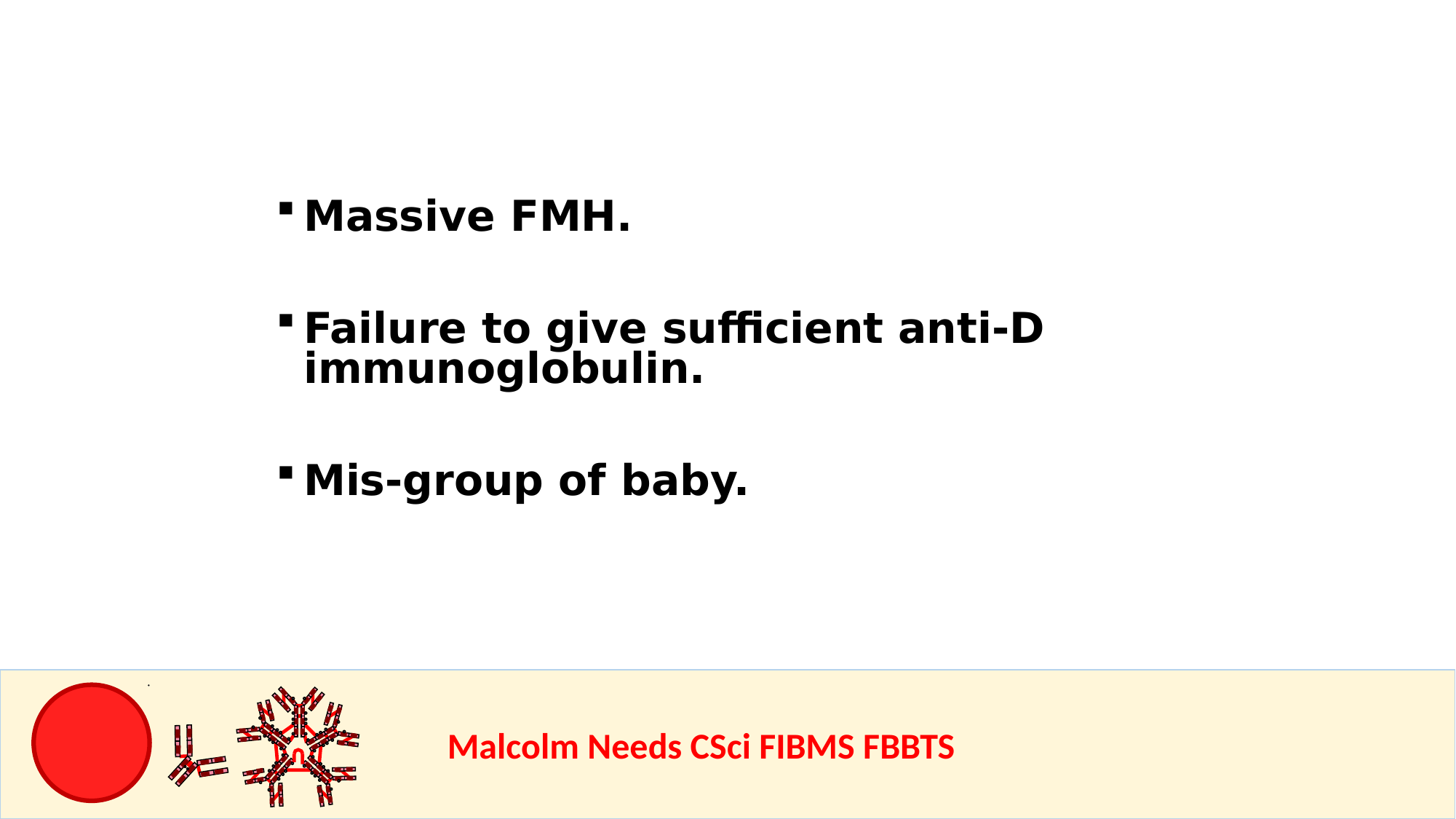

Massive FMH.

Failure to give sufficient anti-D immunoglobulin.

Mis-group of baby.
				Malcolm Needs CSci FIBMS FBBTS